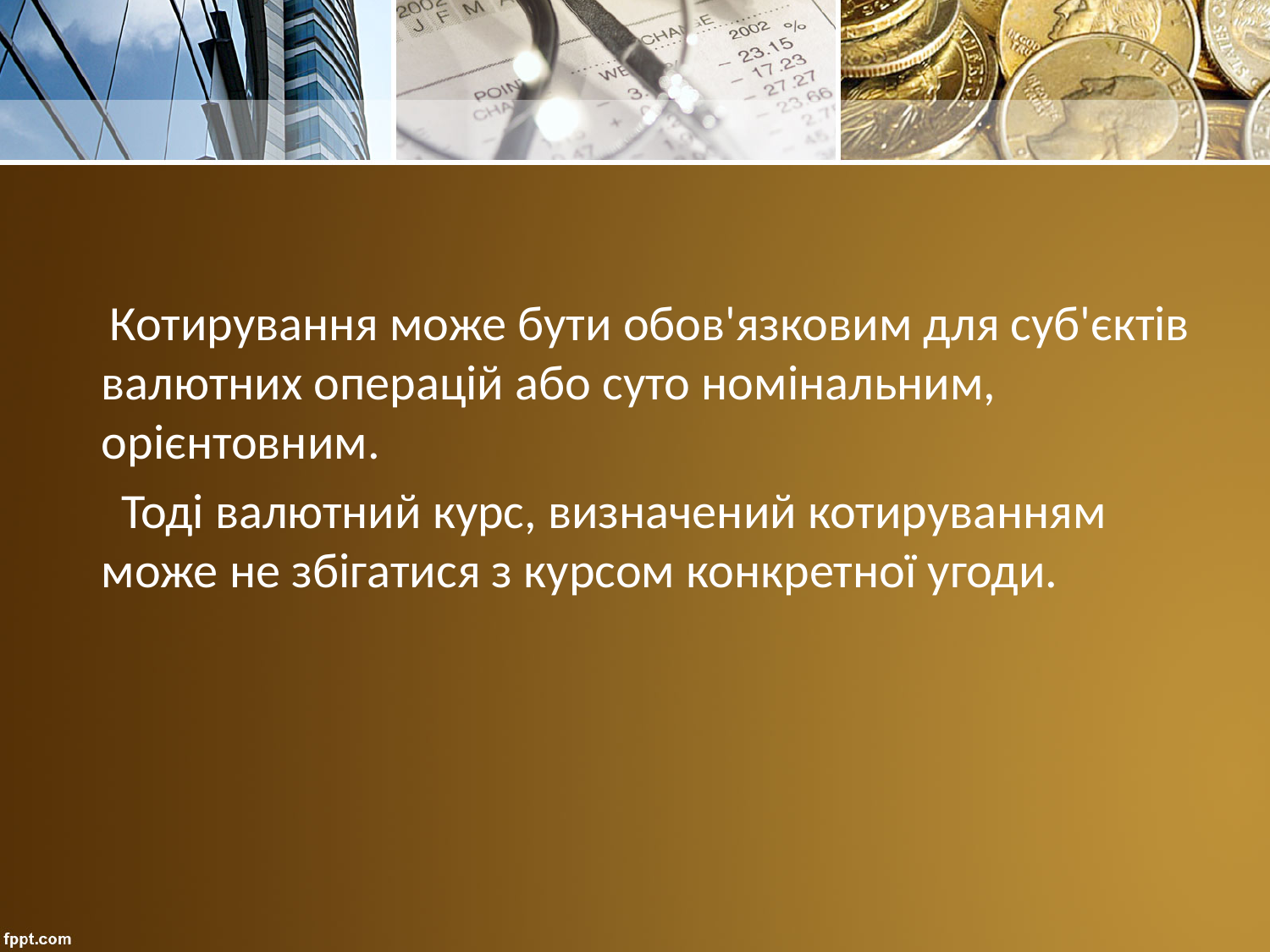

Котирування може бути обов'язковим для суб'єктів валютних операцій або суто номінальним, орієнтовним.
      Тоді валютний курс, визначений котируванням може не збігатися з курсом конкретної угоди.